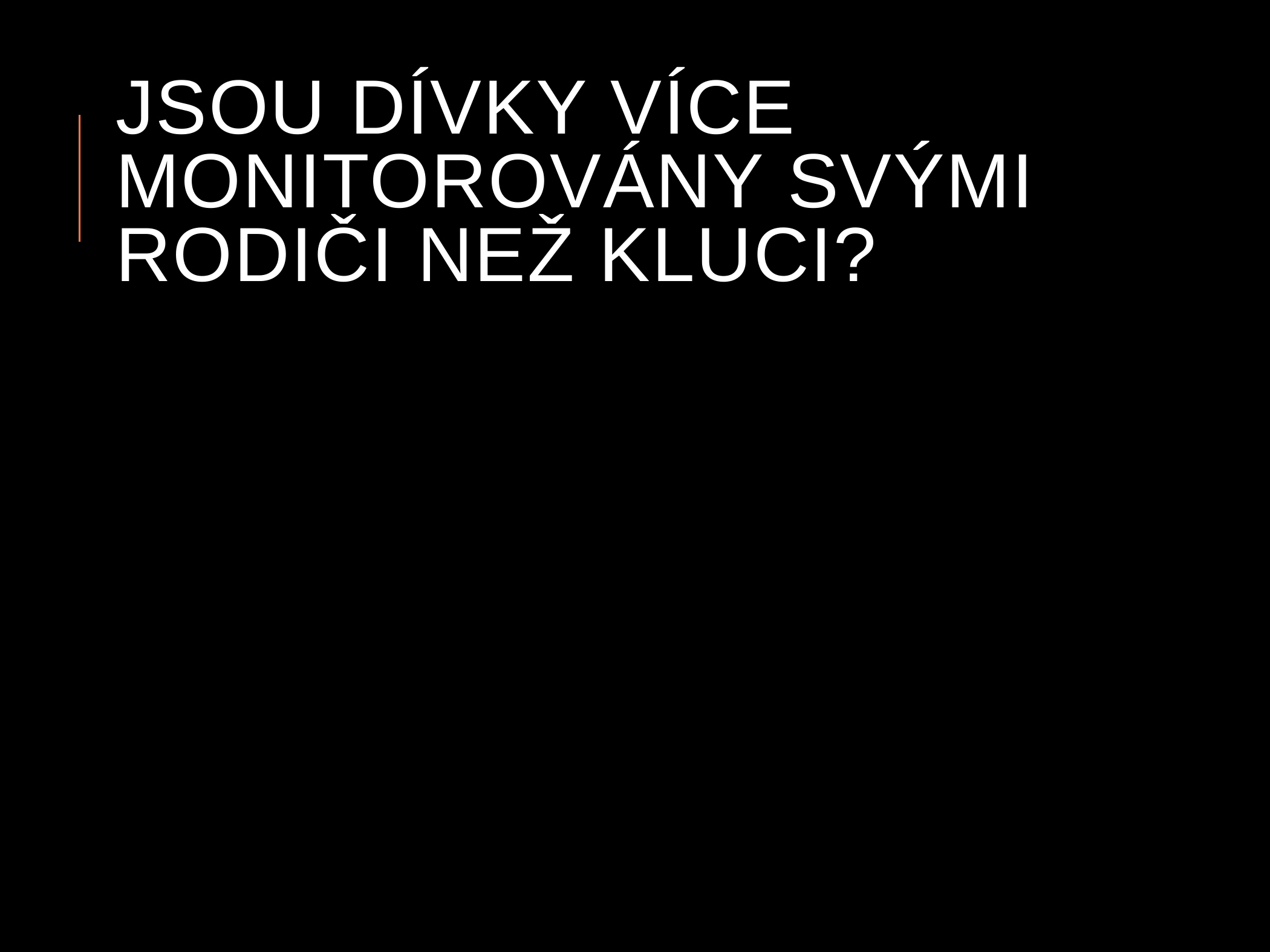

# Jsou dívky více monitorovány svými rodiči než kluci?